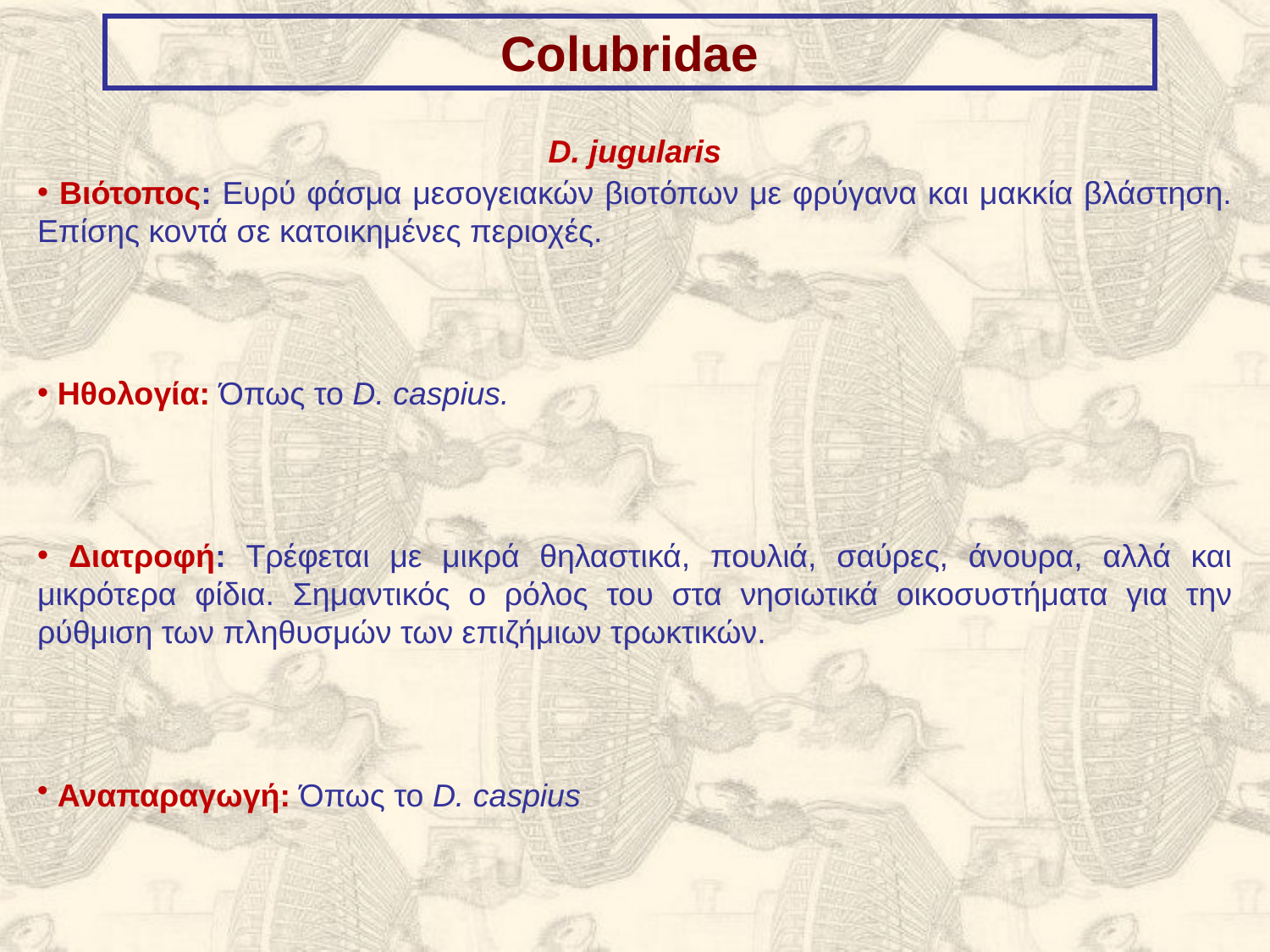

Colubridae
D. jugularis
 Βιότοπος: Ευρύ φάσμα μεσογειακών βιοτόπων με φρύγανα και μακκία βλάστηση. Επίσης κοντά σε κατοικημένες περιοχές.
 Ηθολογία: Όπως το D. caspius.
 Διατροφή: Τρέφεται με μικρά θηλαστικά, πουλιά, σαύρες, άνουρα, αλλά και μικρότερα φίδια. Σημαντικός ο ρόλος του στα νησιωτικά οικοσυστήματα για την ρύθμιση των πληθυσμών των επιζήμιων τρωκτικών.
 Αναπαραγωγή: Όπως το D. caspius